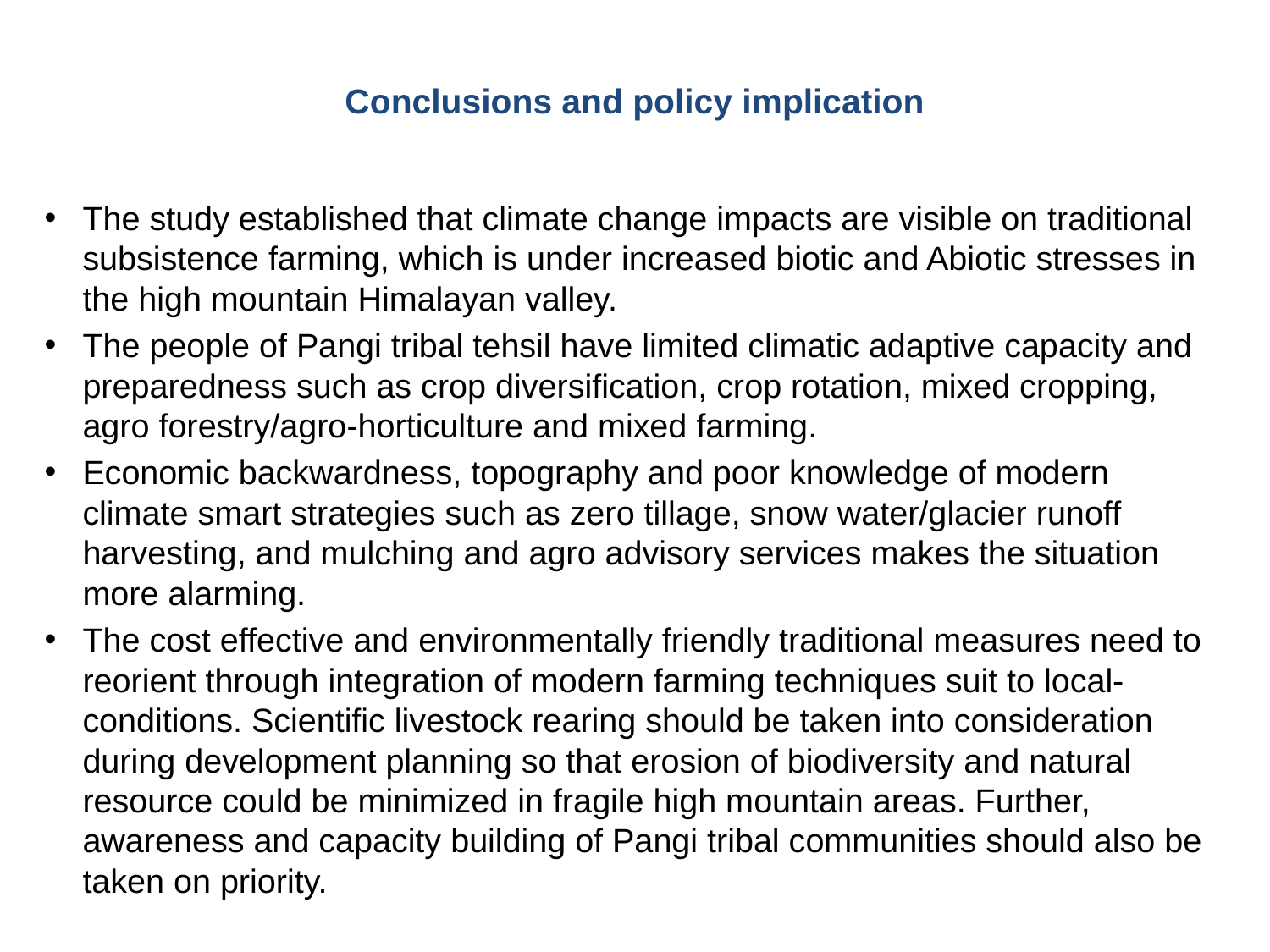

# Conclusions and policy implication
The study established that climate change impacts are visible on traditional subsistence farming, which is under increased biotic and Abiotic stresses in the high mountain Himalayan valley.
The people of Pangi tribal tehsil have limited climatic adaptive capacity and preparedness such as crop diversification, crop rotation, mixed cropping, agro forestry/agro-horticulture and mixed farming.
Economic backwardness, topography and poor knowledge of modern climate smart strategies such as zero tillage, snow water/glacier runoff harvesting, and mulching and agro advisory services makes the situation more alarming.
The cost effective and environmentally friendly traditional measures need to reorient through integration of modern farming techniques suit to local-conditions. Scientific livestock rearing should be taken into consideration during development planning so that erosion of biodiversity and natural resource could be minimized in fragile high mountain areas. Further, awareness and capacity building of Pangi tribal communities should also be taken on priority.